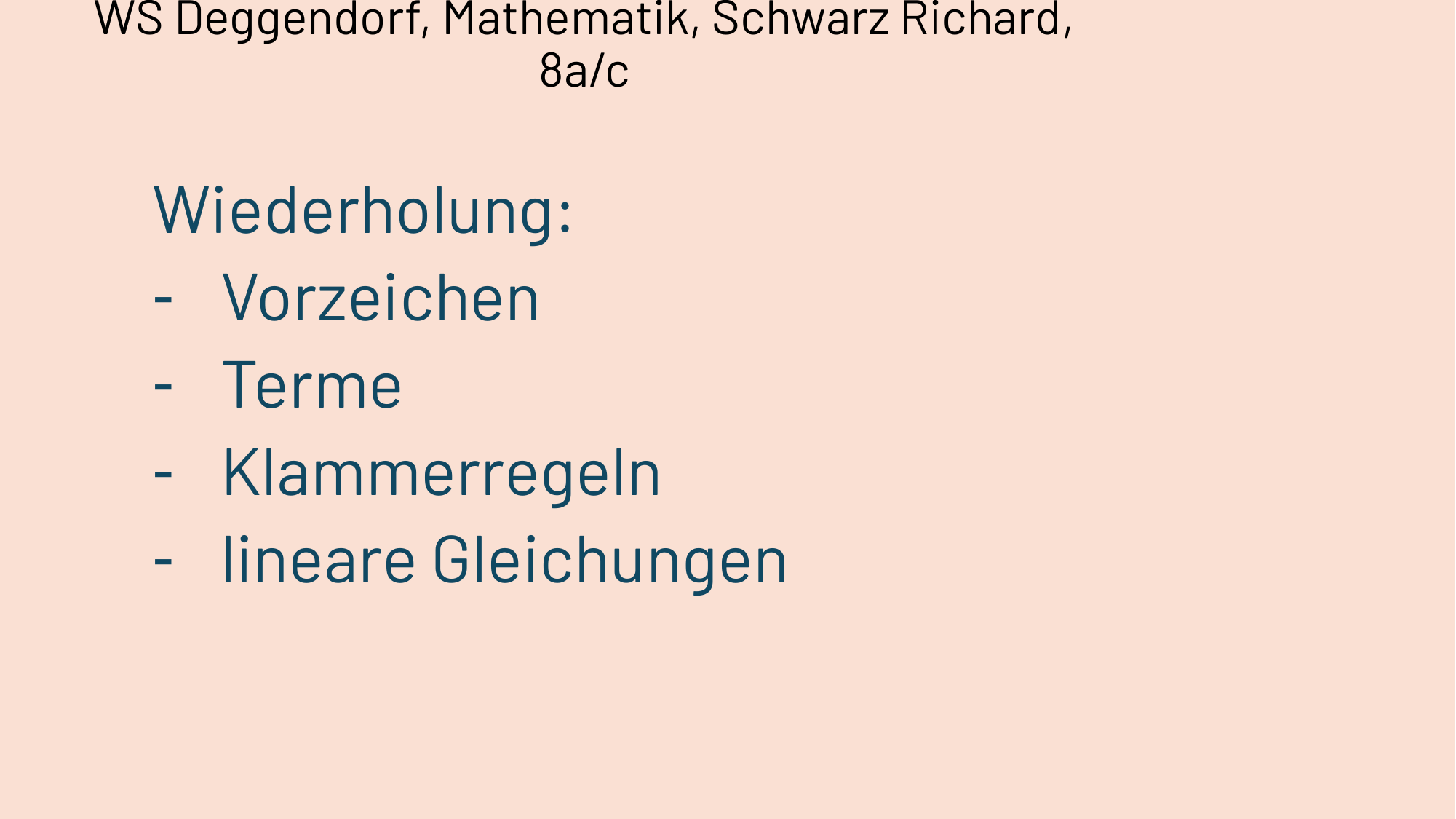

# WS Deggendorf, Mathematik, Schwarz Richard, 8a/c
Wiederholung:
Vorzeichen
Terme
Klammerregeln
lineare Gleichungen